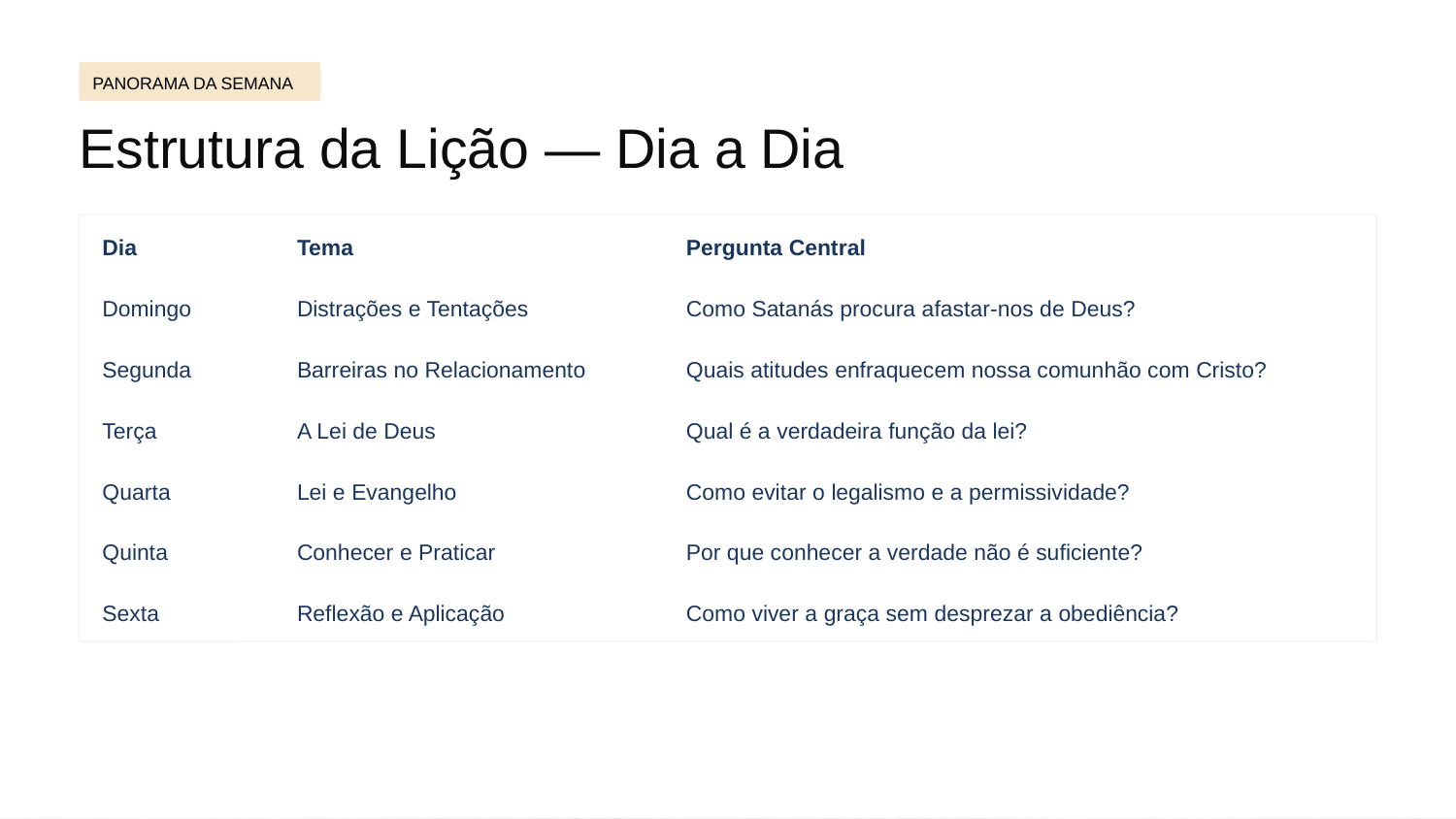

PANORAMA DA SEMANA
Estrutura da Lição — Dia a Dia

Dia
Tema
Pergunta Central
Domingo
Distrações e Tentações
Como Satanás procura afastar-nos de Deus?
Segunda
Barreiras no Relacionamento
Quais atitudes enfraquecem nossa comunhão com Cristo?
Terça
A Lei de Deus
Qual é a verdadeira função da lei?
Quarta
Lei e Evangelho
Como evitar o legalismo e a permissividade?
Quinta
Conhecer e Praticar
Por que conhecer a verdade não é suficiente?
Sexta
Reflexão e Aplicação
Como viver a graça sem desprezar a obediência?